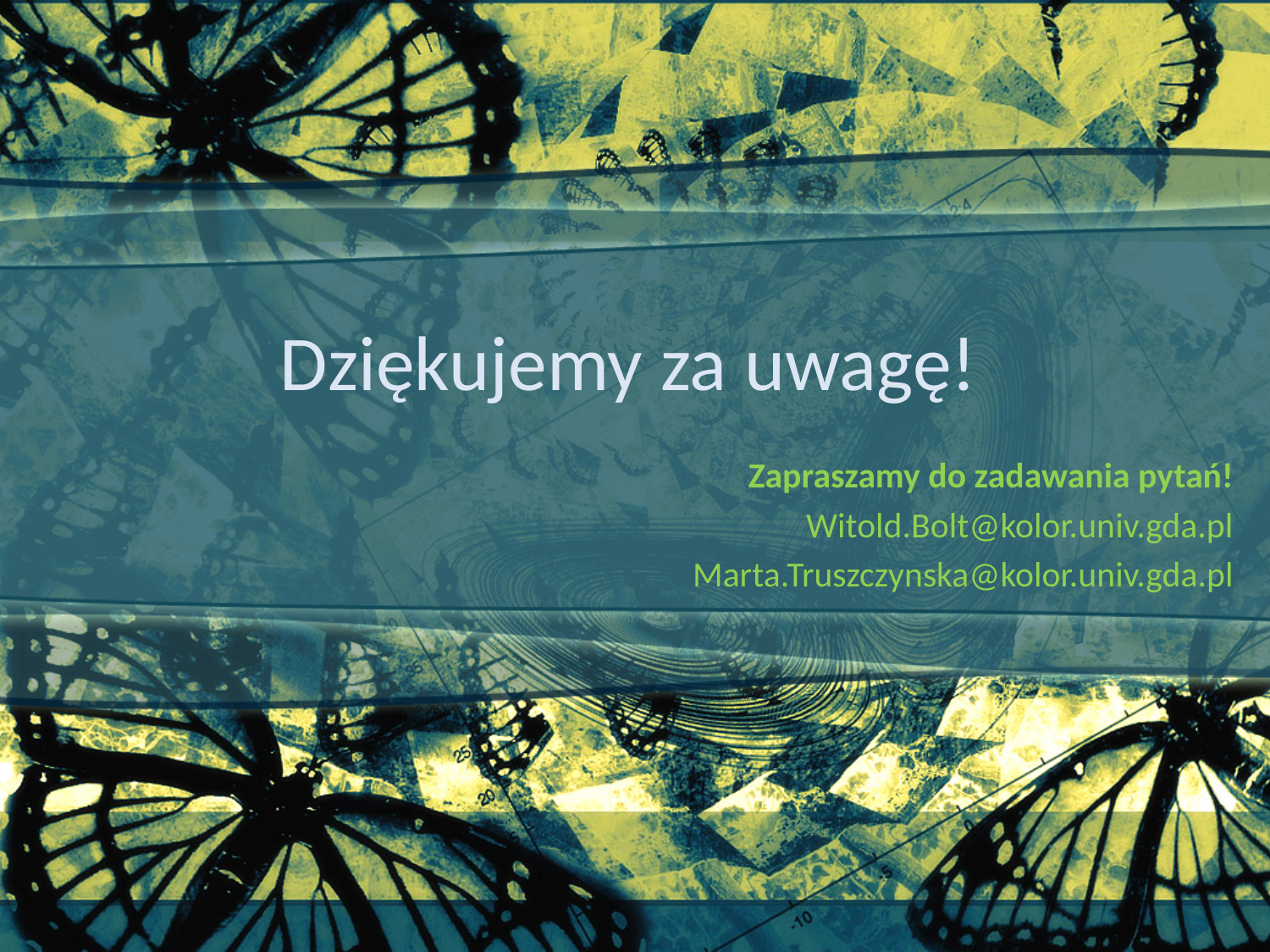

# Dziękujemy za uwagę!
Zapraszamy do zadawania pytań!
Witold.Bolt@kolor.univ.gda.pl
Marta.Truszczynska@kolor.univ.gda.pl